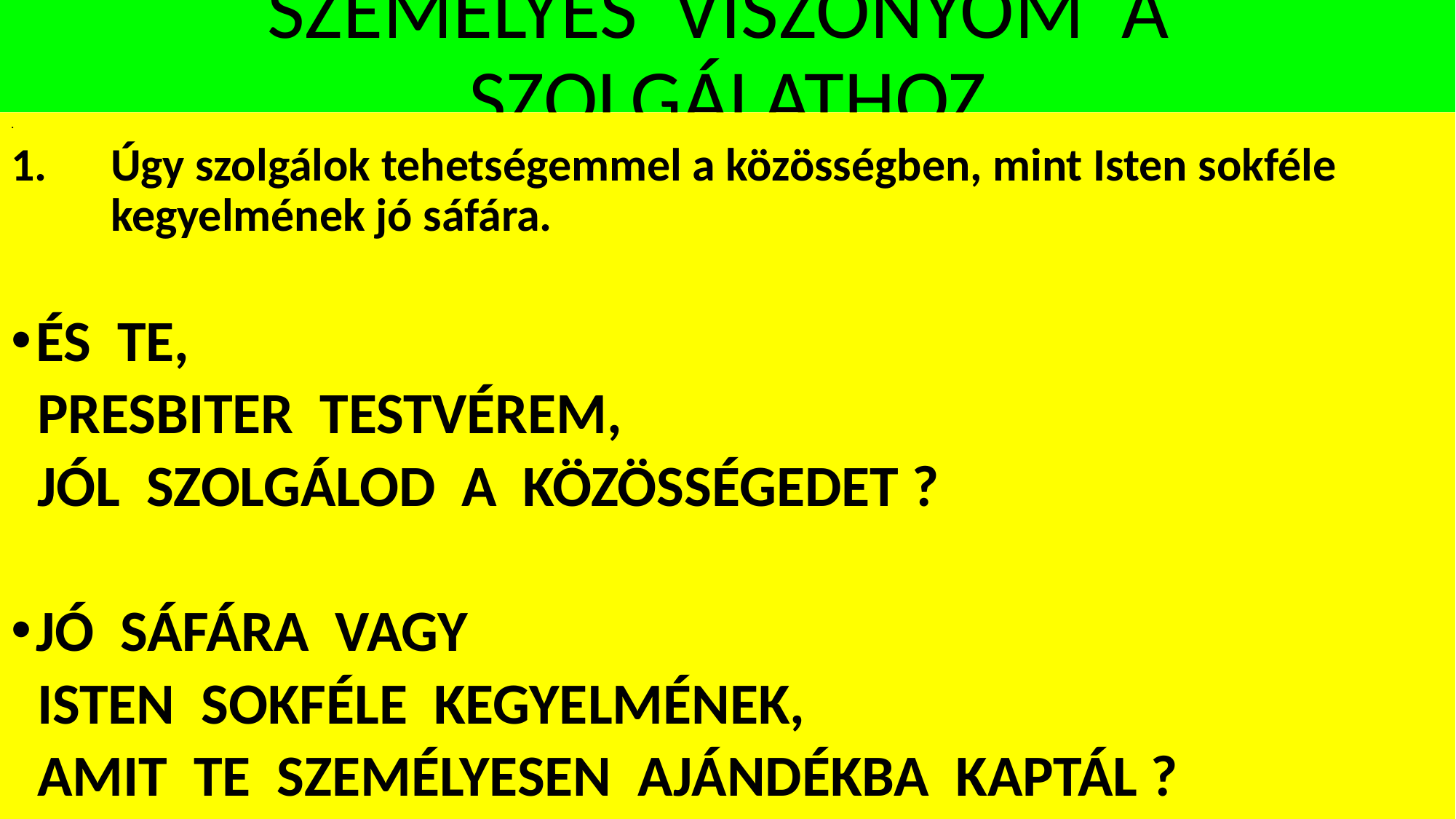

# SZEMÉLYES  VISZONYOM  A  SZOLGÁLATHOZ
.
Úgy szolgálok tehetségemmel a közösségben, mint Isten sokféle kegyelmének jó sáfára.

ÉS  TE,
  PRESBITER  TESTVÉREM,
  JÓL  SZOLGÁLOD  A  KÖZÖSSÉGEDET ?

JÓ  SÁFÁRA  VAGY
  ISTEN  SOKFÉLE  KEGYELMÉNEK,
  AMIT  TE  SZEMÉLYESEN  AJÁNDÉKBA  KAPTÁL ?